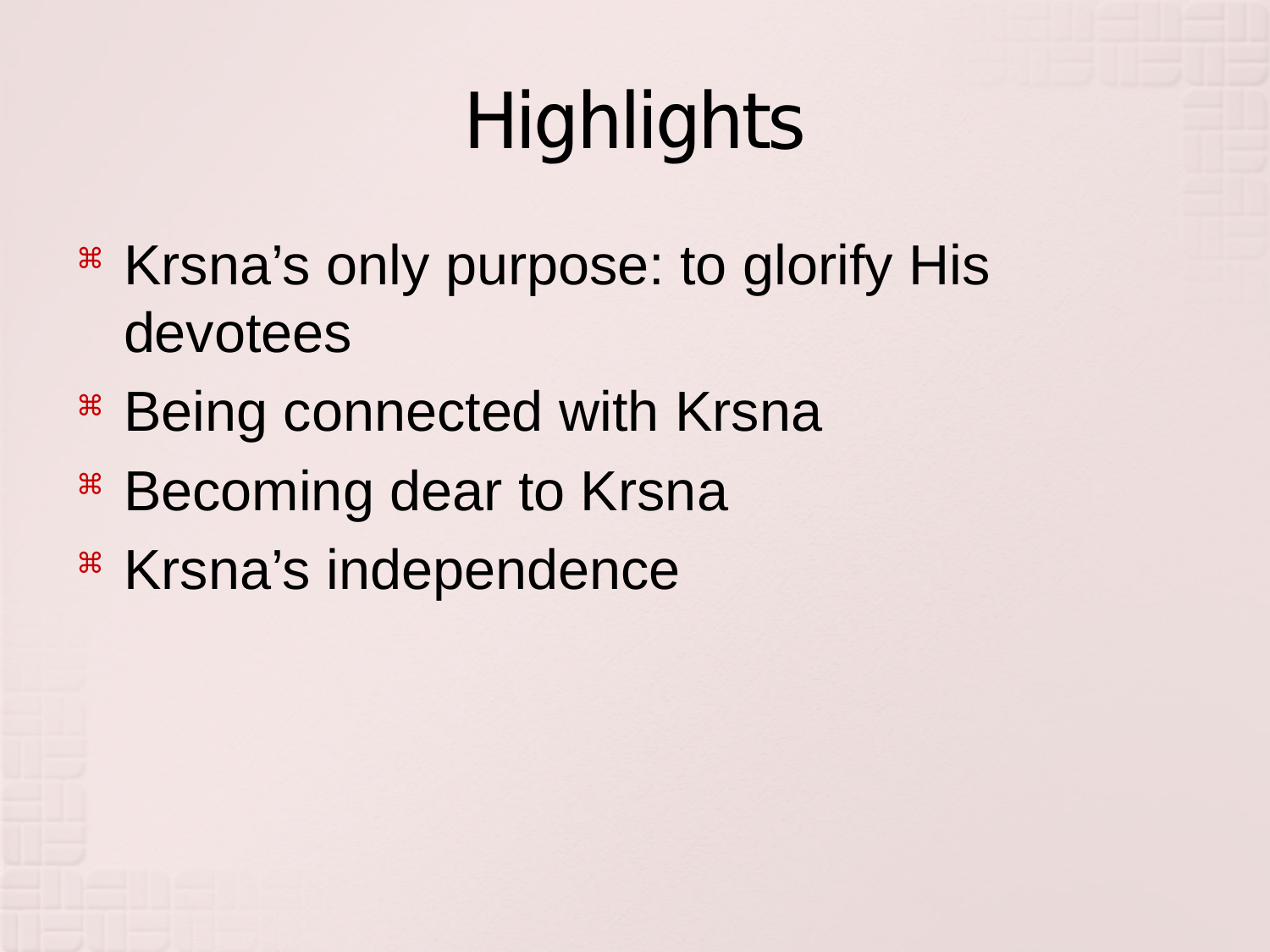

# Highlights
Krsna’s only purpose: to glorify His devotees
Being connected with Krsna
Becoming dear to Krsna
Krsna’s independence